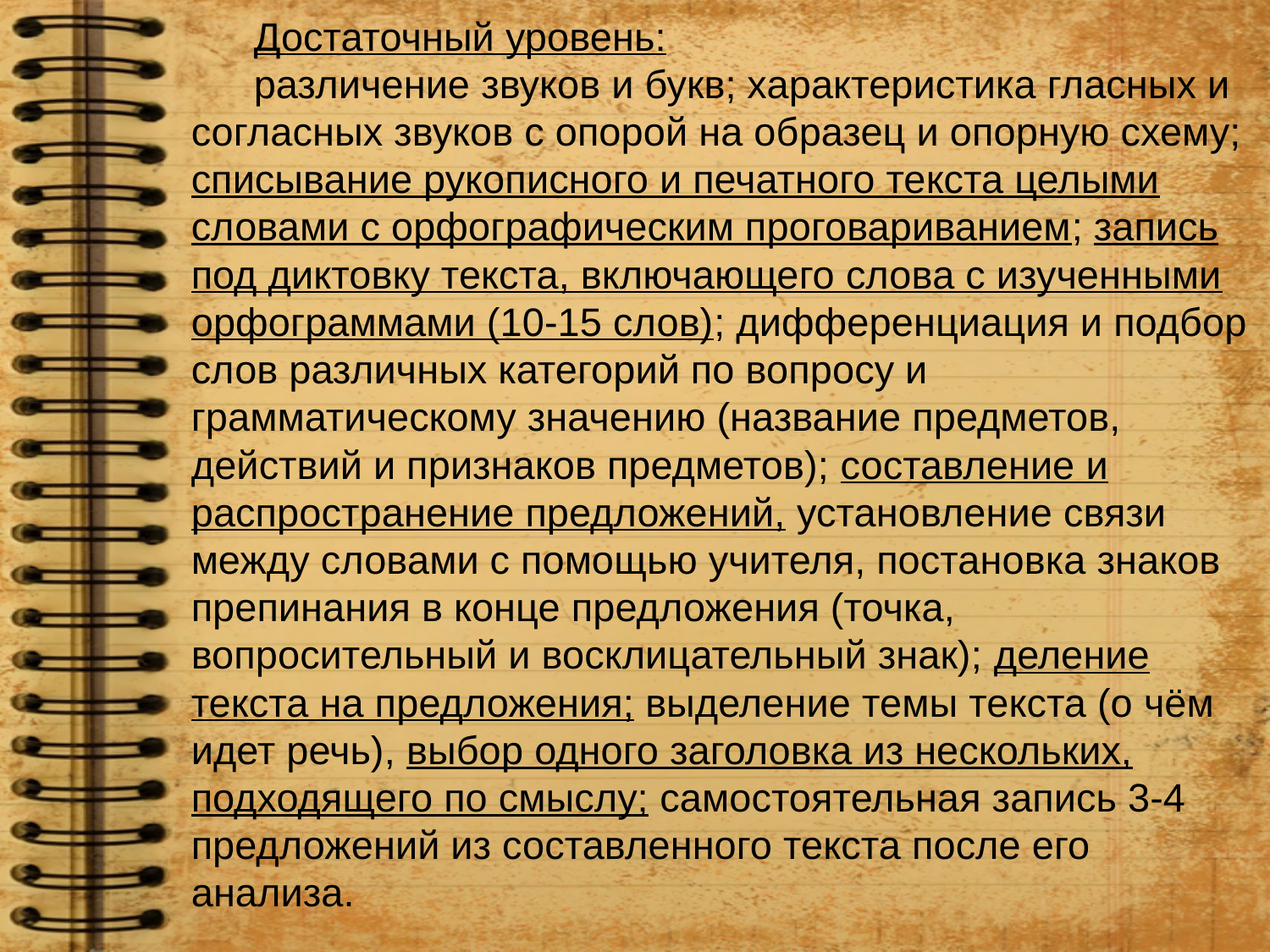

Достаточный уровень:
различение звуков и букв; характеристика гласных и согласных звуков с опорой на образец и опорную схему; списывание рукописного и печатного текста целыми словами с орфографическим проговариванием; запись под диктовку текста, включающего слова с изученными орфограммами (10-15 слов); дифференциация и подбор слов различных категорий по вопросу и грамматическому значению (название предметов, действий и признаков предметов); составление и распространение предложений, установление связи между словами с помощью учителя, постановка знаков препинания в конце предложения (точка, вопросительный и восклицательный знак); деление текста на предложения; выделение темы текста (о чём идет речь), выбор одного заголовка из нескольких, подходящего по смыслу; самостоятельная запись 3-4 предложений из составленного текста после его анализа.